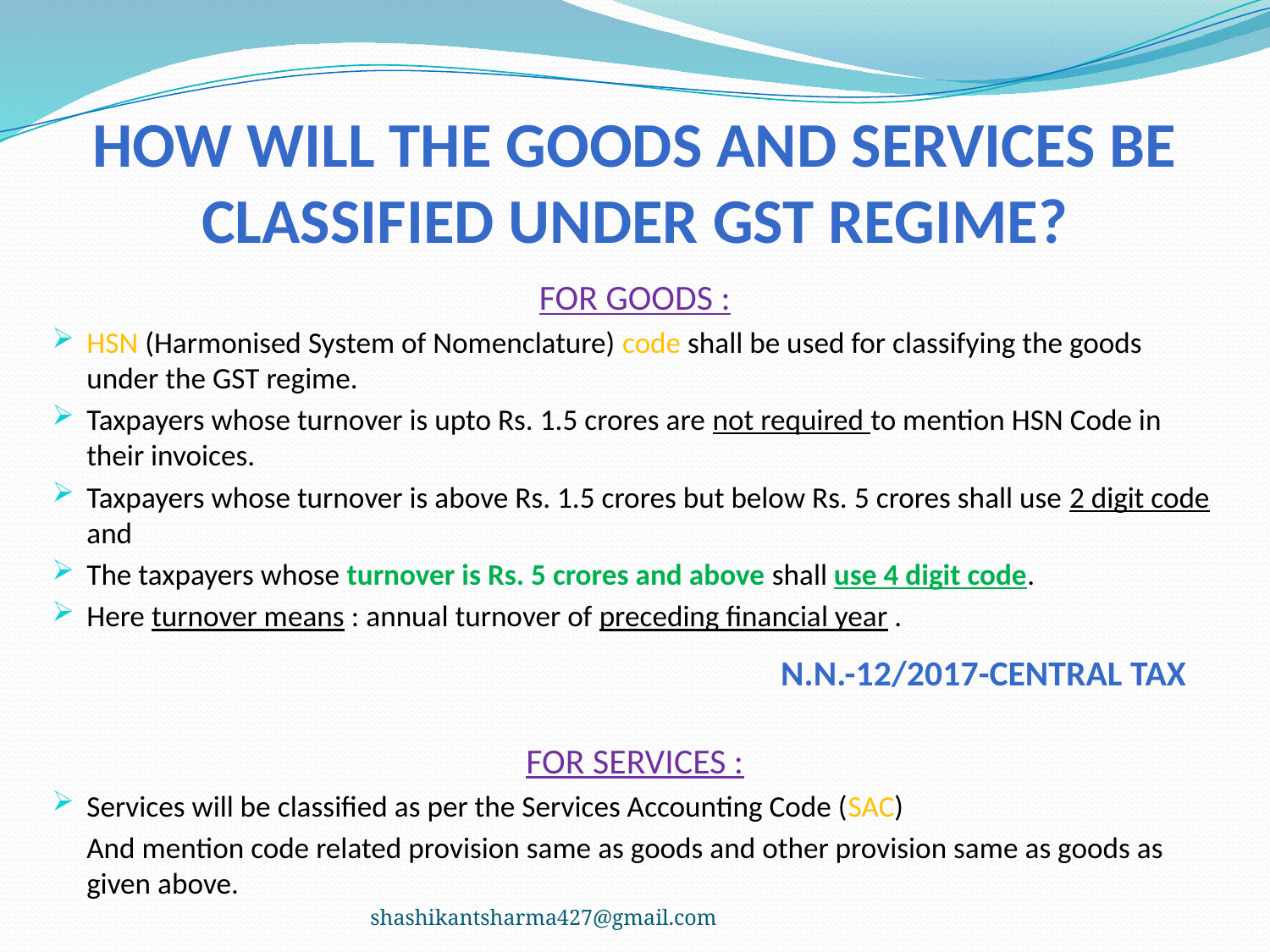

# How will the goods and services be classified under GST regime?
FOR GOODS :
HSN (Harmonised System of Nomenclature) code shall be used for classifying the goods under the GST regime.
Taxpayers whose turnover is upto Rs. 1.5 crores are not required to mention HSN Code in their invoices.
Taxpayers whose turnover is above Rs. 1.5 crores but below Rs. 5 crores shall use 2 digit code and
The taxpayers whose turnover is Rs. 5 crores and above shall use 4 digit code.
Here turnover means : annual turnover of preceding financial year .

FOR SERVICES :
Services will be classified as per the Services Accounting Code (SAC)
 	And mention code related provision same as goods and other provision same as goods as given above.
N.N.-12/2017-Central tax
shashikantsharma427@gmail.com